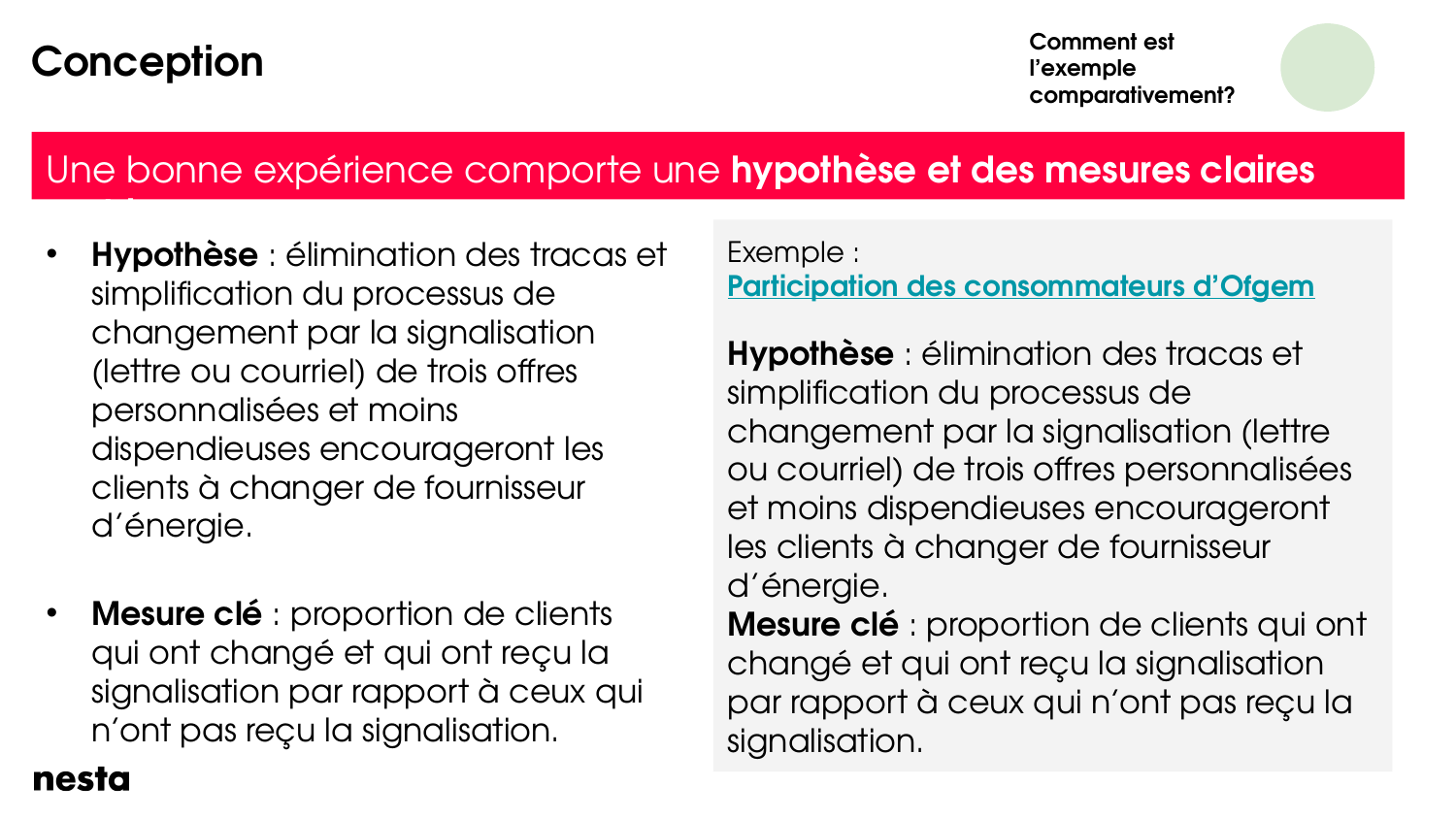

# Conception
Comment est l’exemple comparativement?
Une bonne expérience comporte une hypothèse et des mesures claires metrics
Hypothèse : élimination des tracas et simplification du processus de changement par la signalisation (lettre ou courriel) de trois offres personnalisées et moins dispendieuses encourageront les clients à changer de fournisseur d’énergie.

Mesure clé : proportion de clients qui ont changé et qui ont reçu la signalisation par rapport à ceux qui n’ont pas reçu la signalisation.
Exemple : Participation des consommateurs d’Ofgem

Hypothèse : élimination des tracas et simplification du processus de changement par la signalisation (lettre ou courriel) de trois offres personnalisées et moins dispendieuses encourageront les clients à changer de fournisseur d’énergie.
Mesure clé : proportion de clients qui ont changé et qui ont reçu la signalisation par rapport à ceux qui n’ont pas reçu la signalisation.